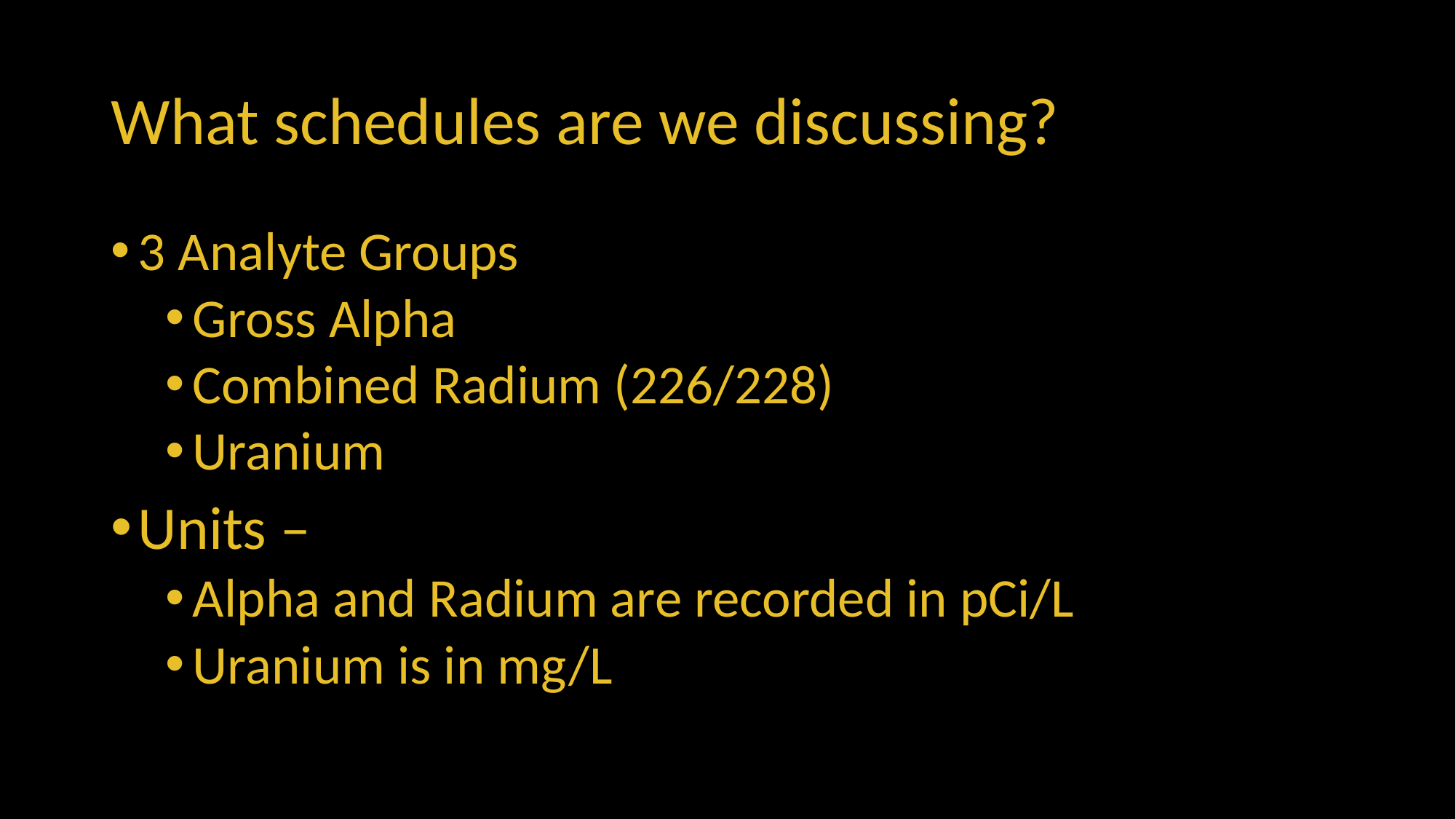

# What schedules are we discussing?
3 Analyte Groups
Gross Alpha
Combined Radium (226/228)
Uranium
Units –
Alpha and Radium are recorded in pCi/L
Uranium is in mg/L